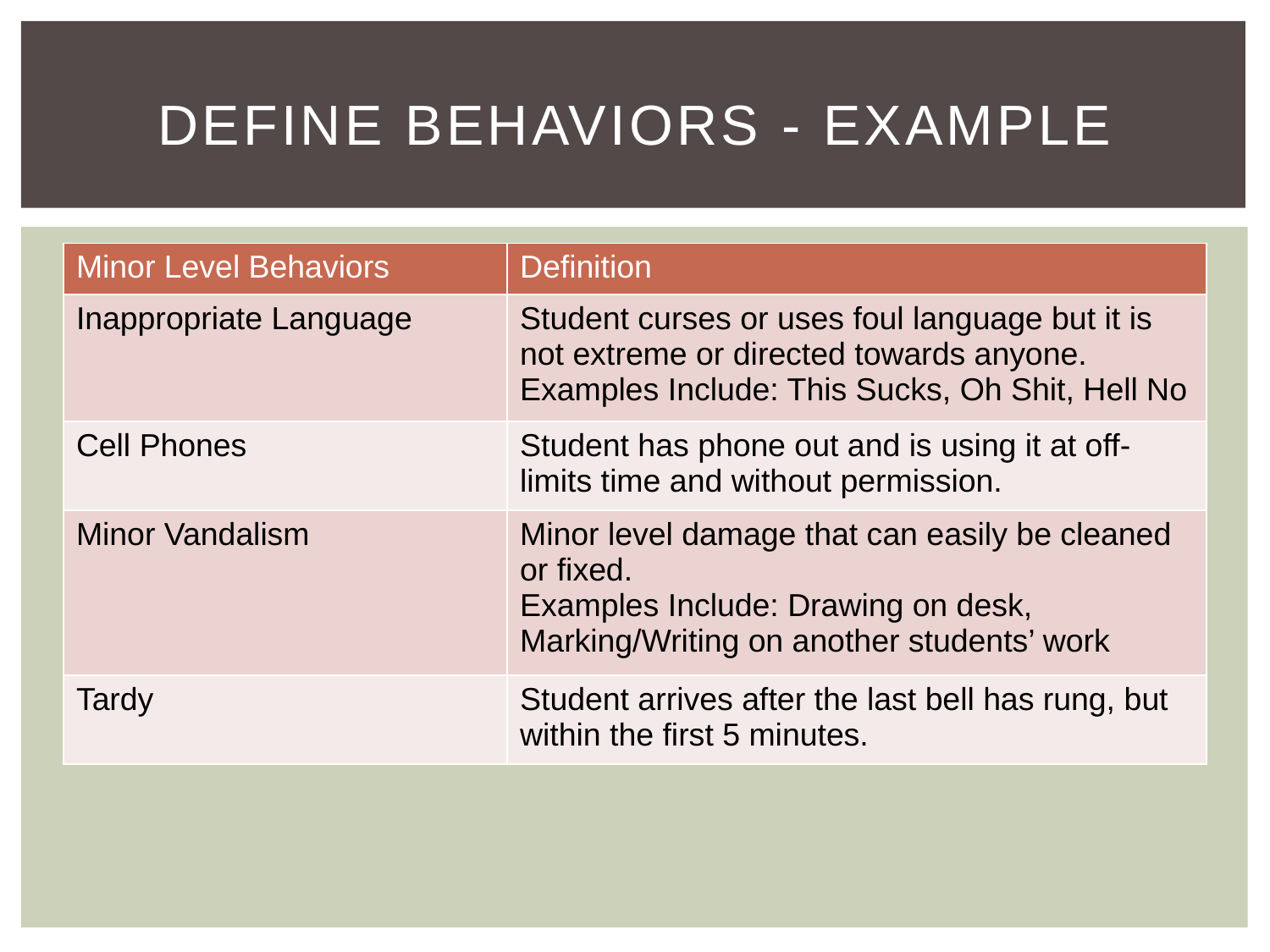

# Define Behaviors - Example
| Minor Level Behaviors | Definition |
| --- | --- |
| Inappropriate Language | Student curses or uses foul language but it is not extreme or directed towards anyone. Examples Include: This Sucks, Oh Shit, Hell No |
| Cell Phones | Student has phone out and is using it at off-limits time and without permission. |
| Minor Vandalism | Minor level damage that can easily be cleaned or fixed. Examples Include: Drawing on desk, Marking/Writing on another students’ work |
| Tardy | Student arrives after the last bell has rung, but within the first 5 minutes. |